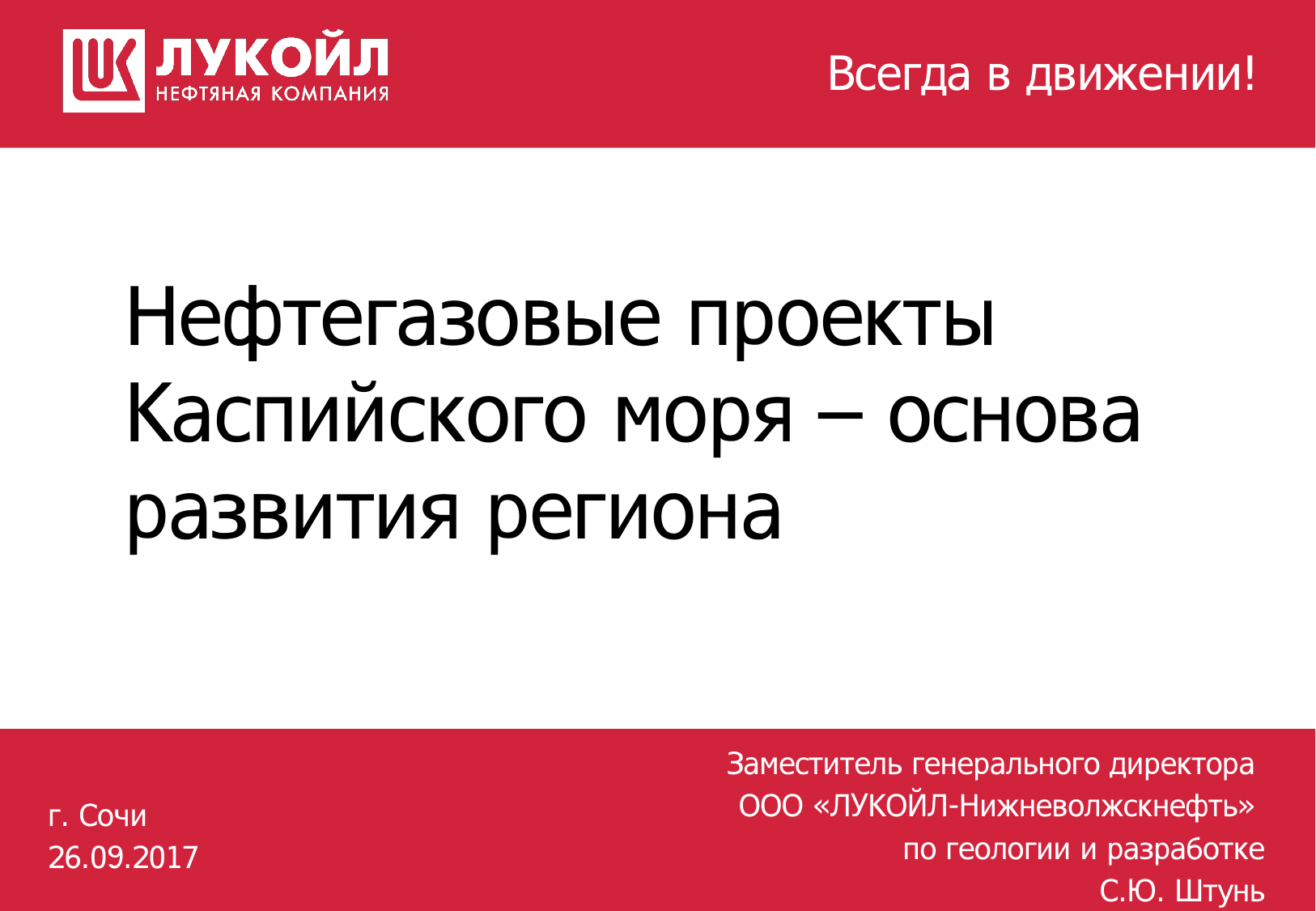

# Нефтегазовые проекты Каспийского моря – основа развития региона
Заместитель генерального директора
ООО «ЛУКОЙЛ-Нижневолжскнефть»
по геологии и разработке
С.Ю. Штунь
г. Сочи
26.09.2017